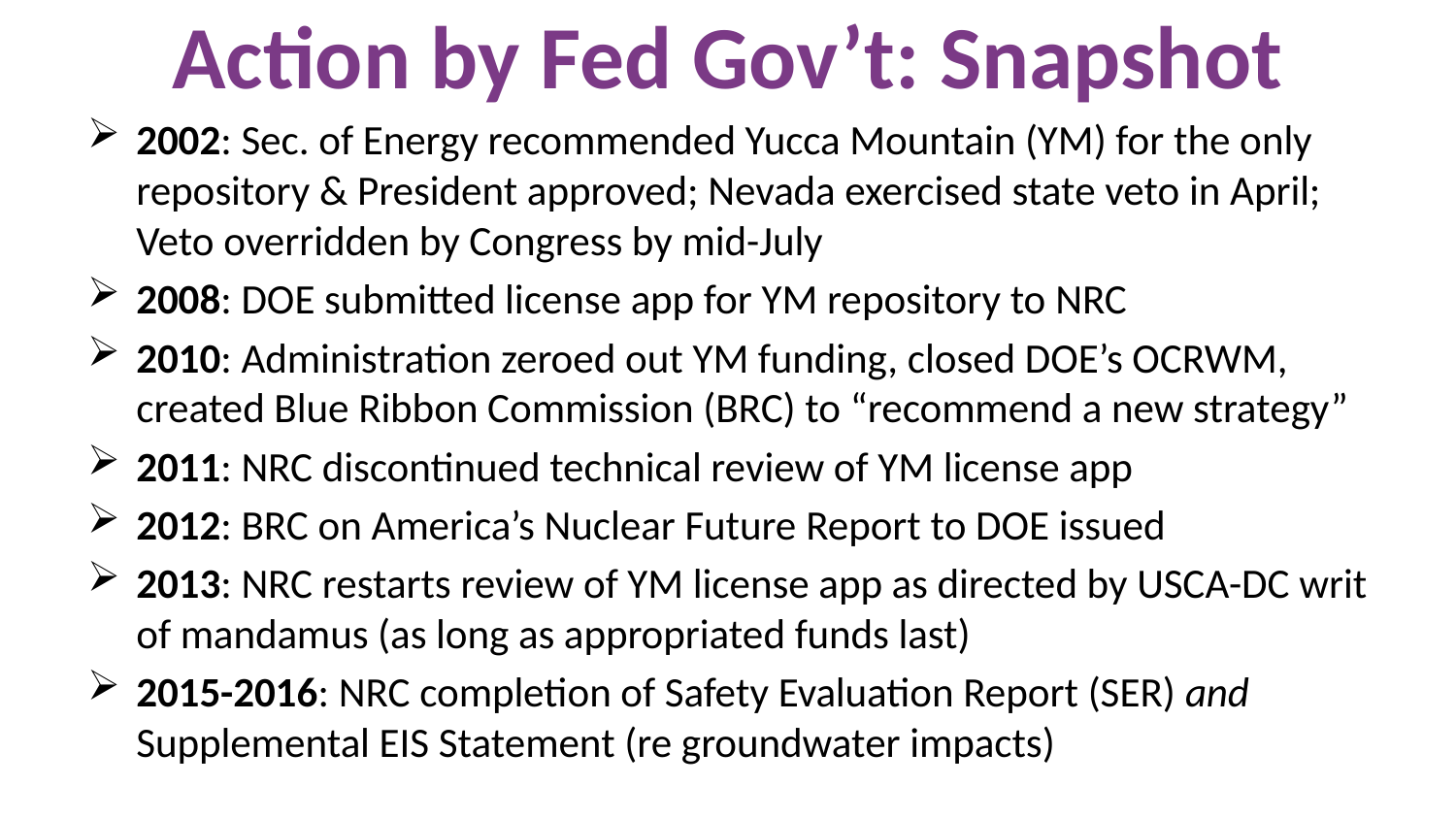

# Action by Fed Gov’t: Snapshot
2002: Sec. of Energy recommended Yucca Mountain (YM) for the only repository & President approved; Nevada exercised state veto in April; Veto overridden by Congress by mid-July
2008: DOE submitted license app for YM repository to NRC
2010: Administration zeroed out YM funding, closed DOE’s OCRWM, created Blue Ribbon Commission (BRC) to “recommend a new strategy”
2011: NRC discontinued technical review of YM license app
2012: BRC on America’s Nuclear Future Report to DOE issued
2013: NRC restarts review of YM license app as directed by USCA-DC writ of mandamus (as long as appropriated funds last)
2015-2016: NRC completion of Safety Evaluation Report (SER) and Supplemental EIS Statement (re groundwater impacts)

9